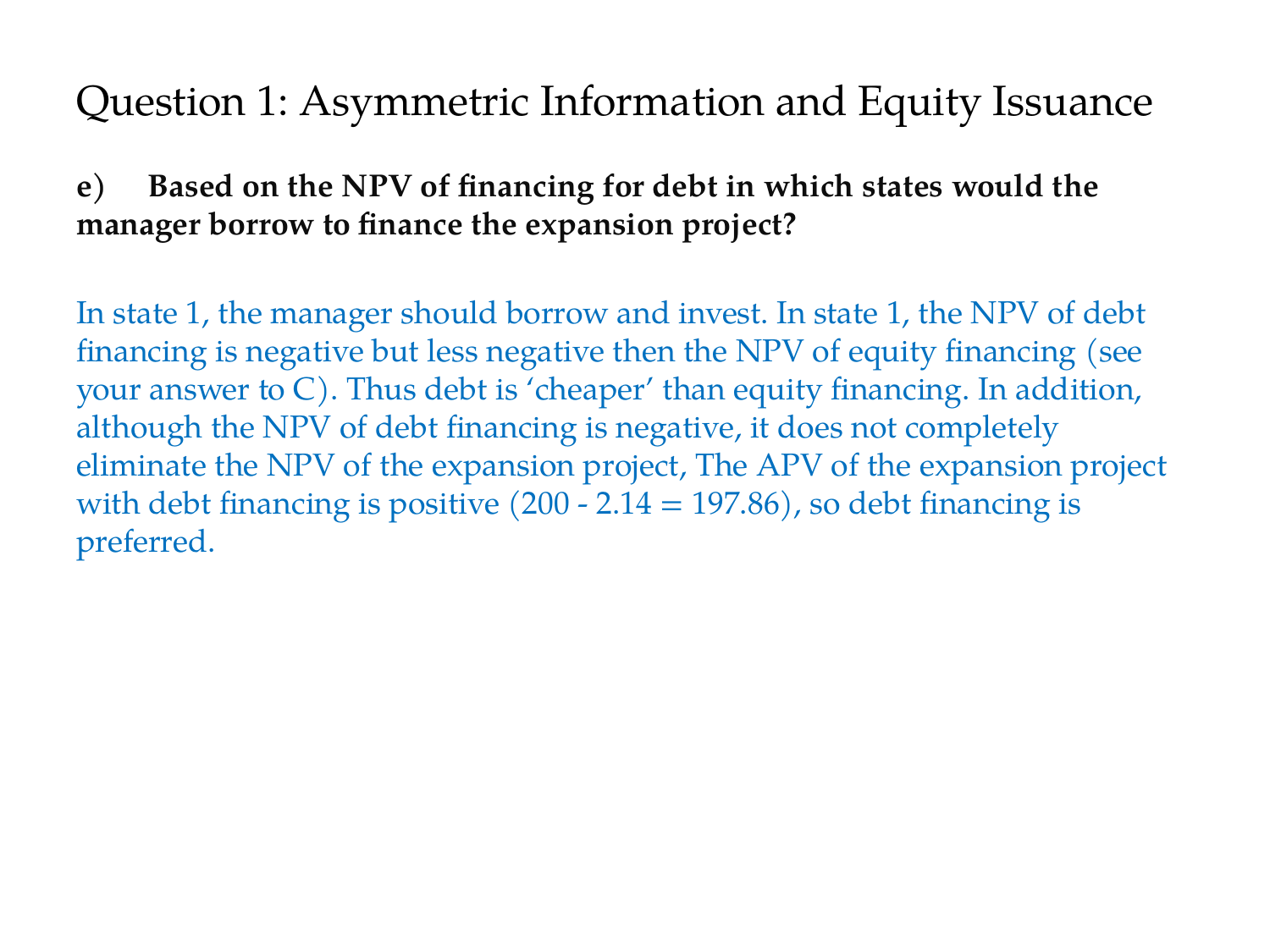

# Question 1: Asymmetric Information and Equity Issuance
e)     Based on the NPV of financing for debt in which states would the manager borrow to finance the expansion project?

In state 1, the manager should borrow and invest. In state 1, the NPV of debt financing is negative but less negative then the NPV of equity financing (see your answer to C). Thus debt is ‘cheaper’ than equity financing. In addition, although the NPV of debt financing is negative, it does not completely eliminate the NPV of the expansion project, The APV of the expansion project with debt financing is positive (200 - 2.14 = 197.86), so debt financing is preferred.